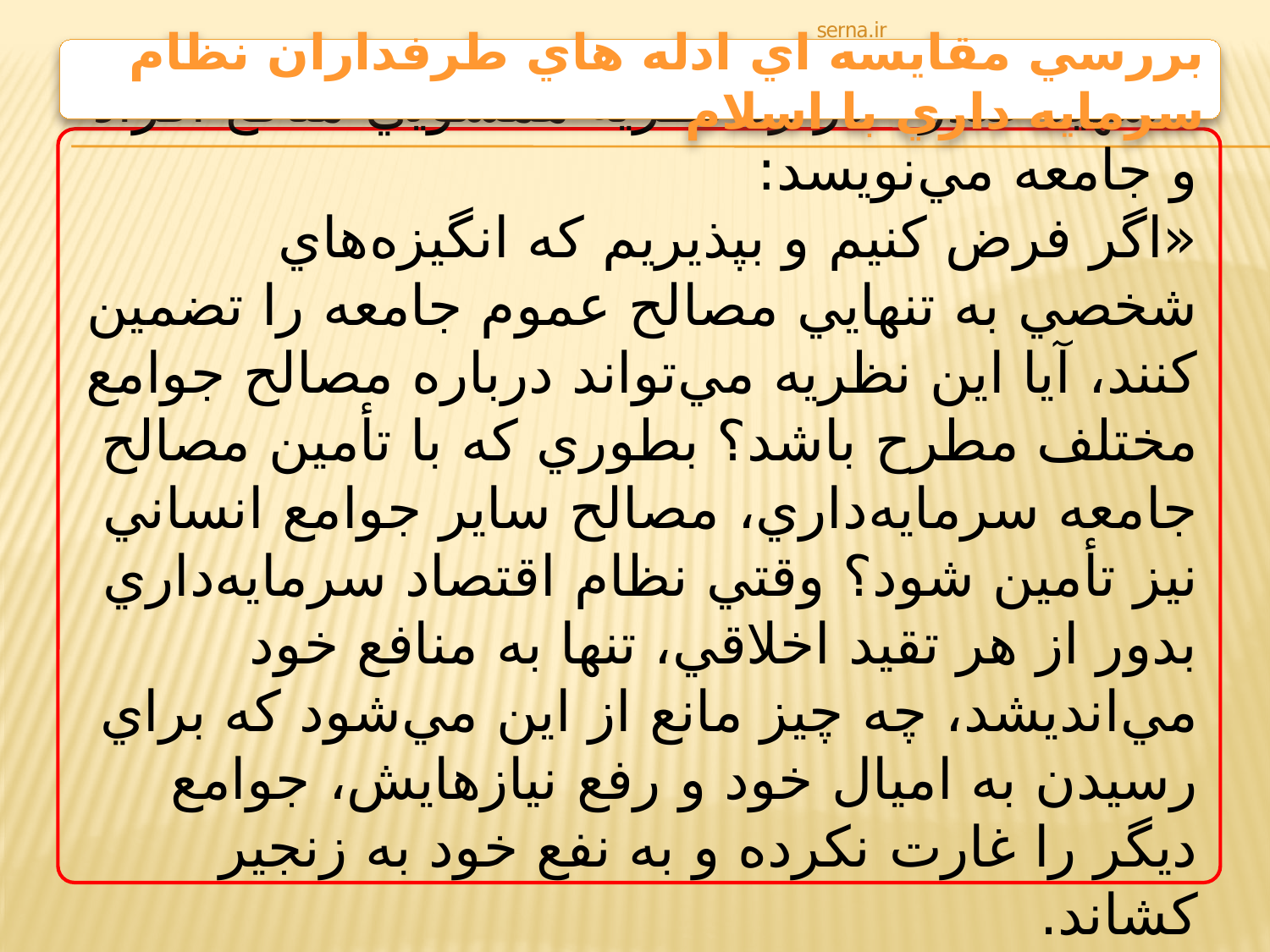

serna.ir
بررسي مقايسه اي ادله هاي طرفداران نظام سرمايه داري با اسلام

«شهيد صدر» در رد نظريه‌ همسويي‌ منافع‌ افراد و جامعه‌ مي‌نويسد:
«اگر فرض‌ كنيم‌ و بپذيريم‌ كه‌ انگيزه‌هاي‌ شخصي‌ به‌ تنهايي‌ مصالح‌ عموم‌ جامعه‌ را تضمين‌ كنند، آيا اين‌ نظريه‌ مي‌تواند درباره‌ مصالح‌ جوامع‌ مختلف‌ مطرح‌ باشد؟ بطوري‌ كه‌ با تأمين‌ مصالح‌ جامعه‌ سرمايه‌داري، مصالح‌ ساير جوامع‌ انساني‌ نيز تأمين‌ شود؟ وقتي‌ نظام‌ اقتصاد سرمايه‌داري‌ بدور از هر تقيد اخلاقي، تنها به‌ منافع‌ خود مي‌انديشد، چه‌ چيز مانع‌ از اين‌ مي‌شود كه‌ براي‌ رسيدن‌ به‌ اميال‌ خود و رفع‌ نيازهايش، جوامع‌ ديگر را غارت‌ نكرده‌ و به‌ نفع‌ خود به‌ زنجير كشاند.